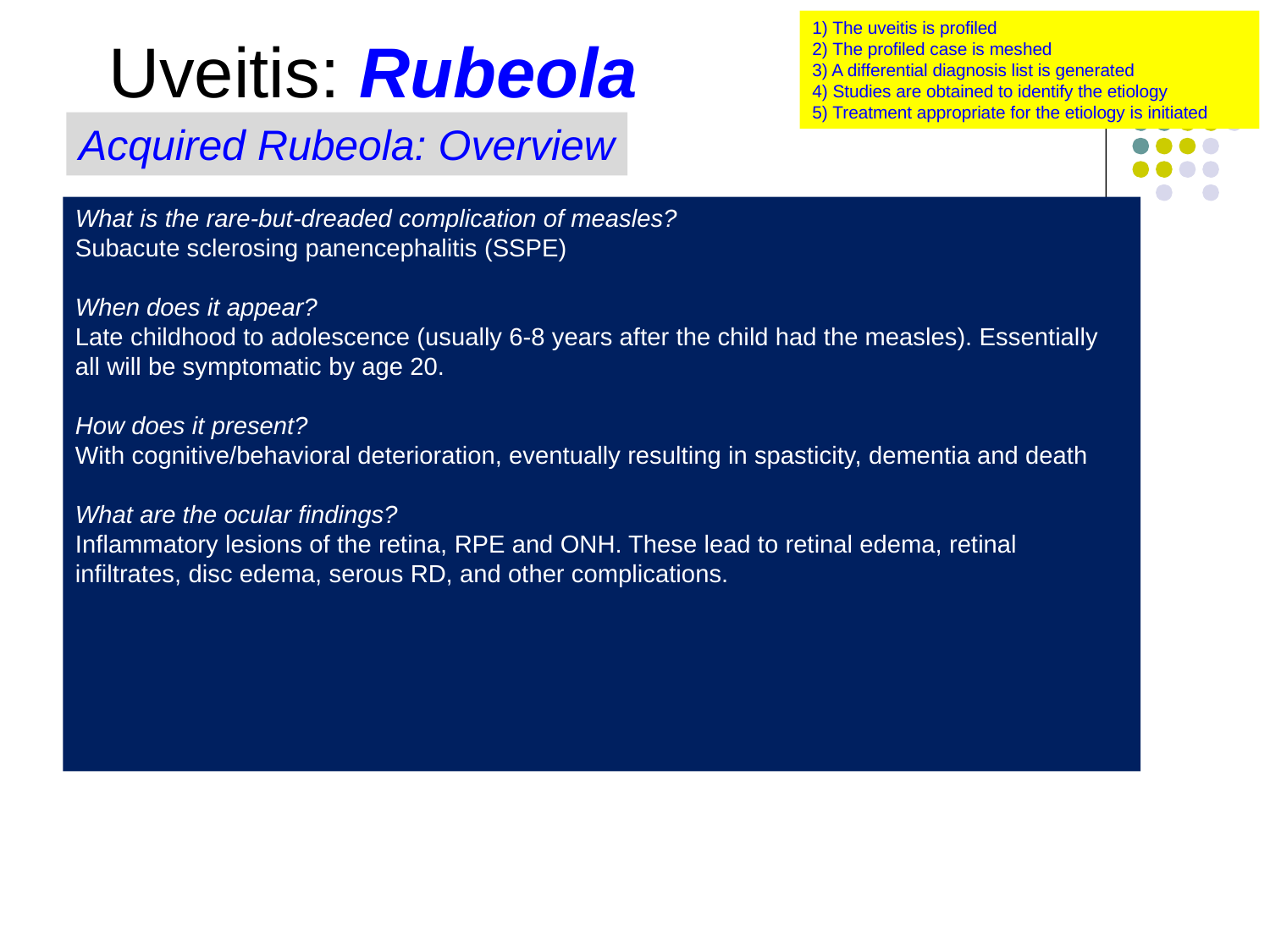

1) The uveitis is profiled
2) The profiled case is meshed
3) A differential diagnosis list is generated
4) Studies are obtained to identify the etiology
5) Treatment appropriate for the etiology is initiated
Uveitis: Rubeola
Acquired Rubeola: Overview
What is the layman’s term for the common form of acquired rubeola?
Measles (again, not German measles)

How does measles present?
--A prodromal phase of fatigue, fever, and mucosal lesions
--The appearance of the measles rash behind the ears, and on the neck and forehead

What is the classic triad of measles (think ‘3 C’s’)?
Cough, coryza and conjunctivitis

What is the most common ocular manifestation of measles?
Keratitis (even though the conjunctivitis is considered part of the classic triad)

What is the most common cause of severe vision loss in measles?
Corneal complications

Can the retina be affected?
Yes but only rarely so. However…
What is the rare-but-dreaded complication of measles?
Subacute sclerosing panencephalitis (SSPE)

When does it appear?
Late childhood to adolescence (usually 6-8 years after the child had the measles). Essentially all will be symptomatic by age 20.

How does it present?
With cognitive/behavioral deterioration, eventually resulting in spasticity, dementia and death

What are the ocular findings?
Inflammatory lesions of the retina, RPE and ONH. These lead to retinal edema, retinal infiltrates, disc edema, serous RD, and other complications.

Are the ocular findings commonly seen in SSPE?
Yes--a third to a half of SSPE pts will manifest them

Do the ocular symptoms come early or late in the disease process?
Early. They precede the neurological manifestations by at least weeks, and can be by years